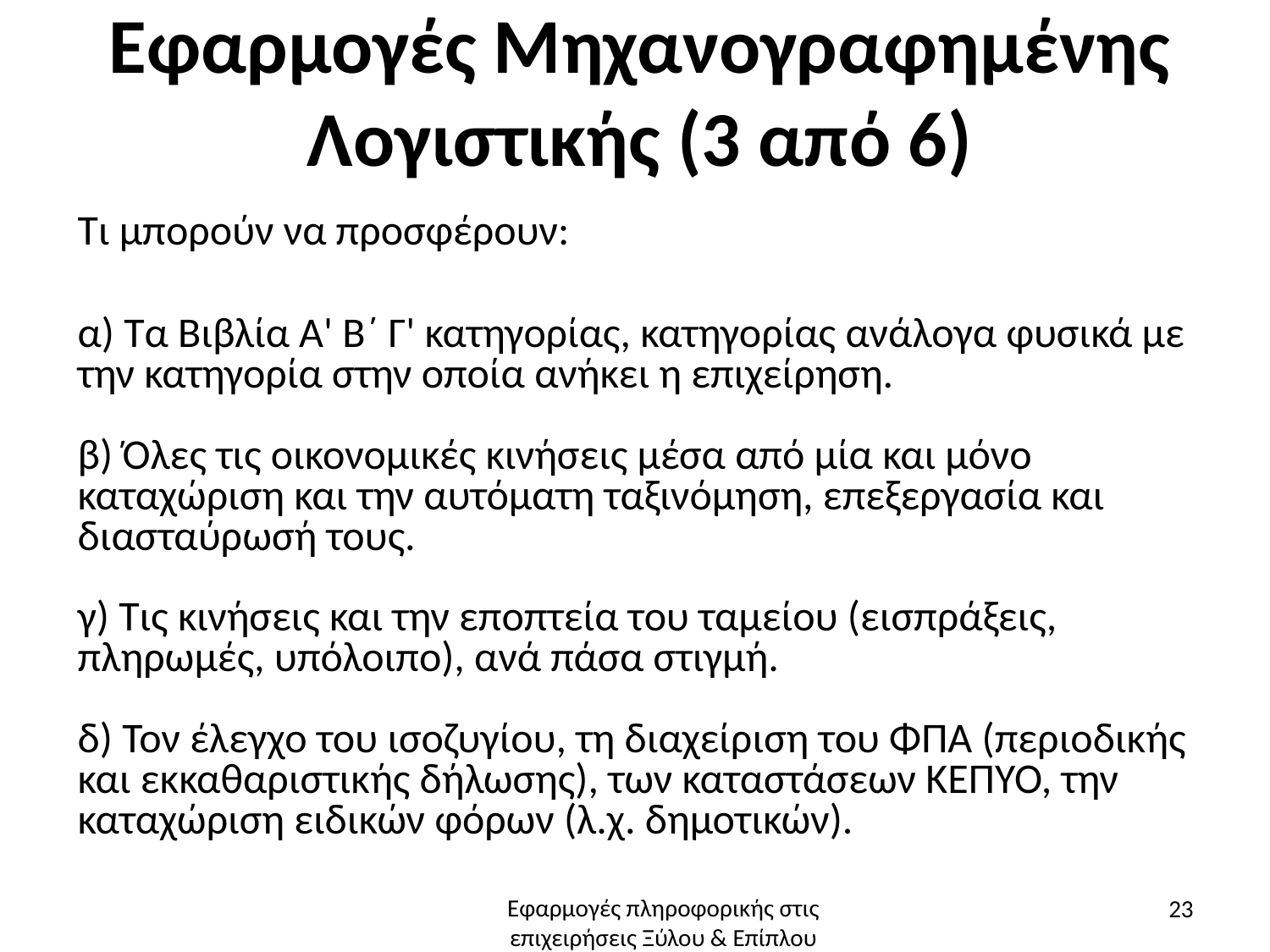

# Εφαρμογές Μηχανογραφημένης Λογιστικής (3 από 6)
Τι μπορούν να προσφέρουν:
α) Τα Βιβλία Α' Β΄ Γ' κατηγορίας, κατηγορίας ανάλογα φυσικά με την κατηγορία στην οποία ανήκει η επιχείρηση.
β) Όλες τις οικονομικές κινήσεις μέσα από μία και μόνο καταχώριση και την αυτόματη ταξινόμηση, επεξεργασία και διασταύρωσή τους.
γ) Τις κινήσεις και την εποπτεία του ταμείου (εισπράξεις, πληρωμές, υπόλοιπο), ανά πάσα στιγμή.
δ) Τον έλεγχο του ισοζυγίου, τη διαχείριση του ΦΠΑ (περιοδικής και εκκαθαριστικής δήλωσης), των καταστάσεων ΚΕΠΥΟ, την καταχώριση ειδικών φόρων (λ.χ. δημοτικών).
23
Εφαρμογές πληροφορικής στις επιχειρήσεις Ξύλου & Επίπλου